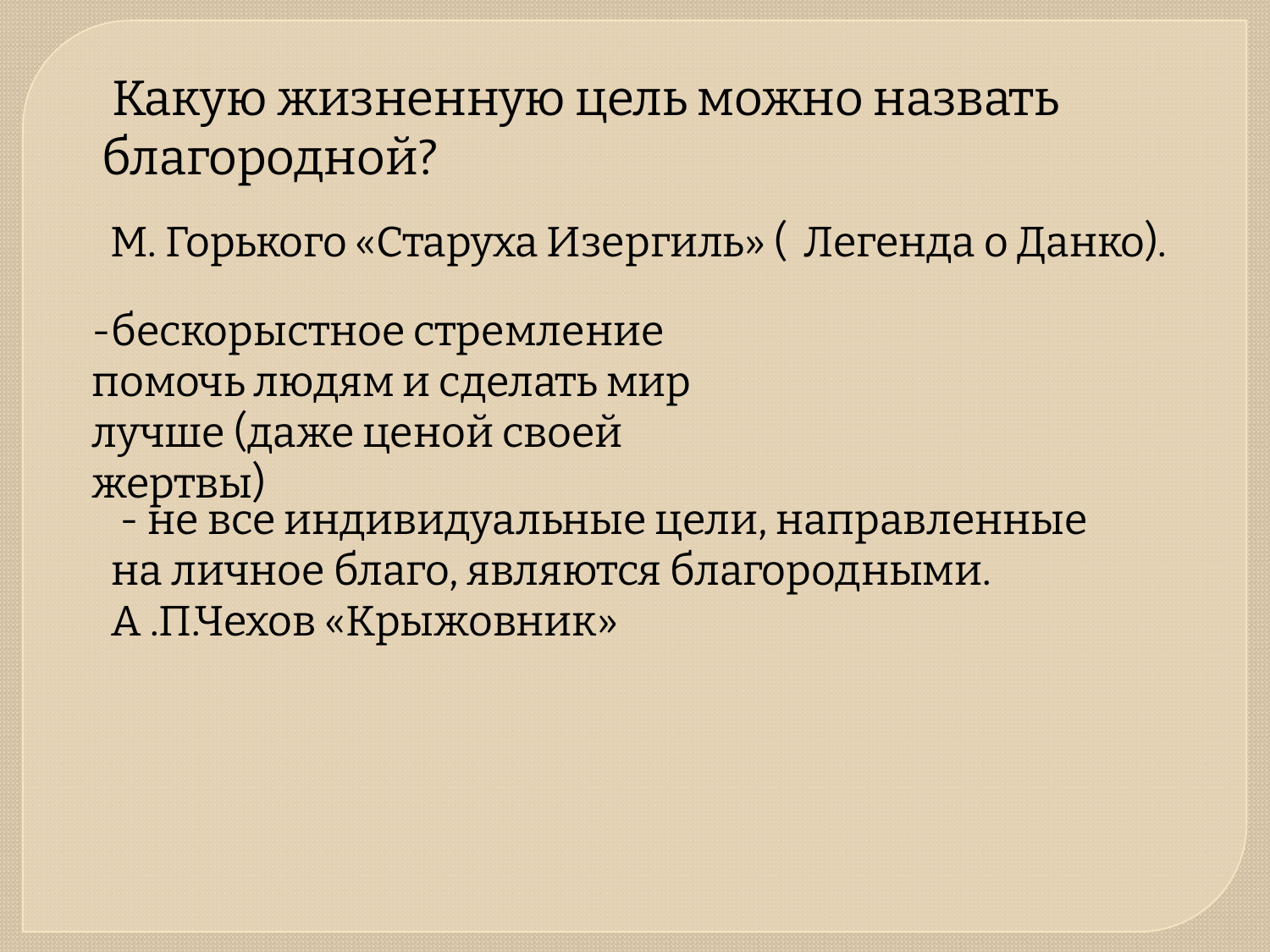

Какую жизненную цель можно назвать благородной?
 М. Горького «Старуха Изергиль» (  Легенда о Данко).
-бескорыстное стремление помочь людям и сделать мир лучше (даже ценой своей жертвы)
 - не все индивидуальные цели, направленные на личное благо, являются благородными.  А .П.Чехов «Крыжовник»